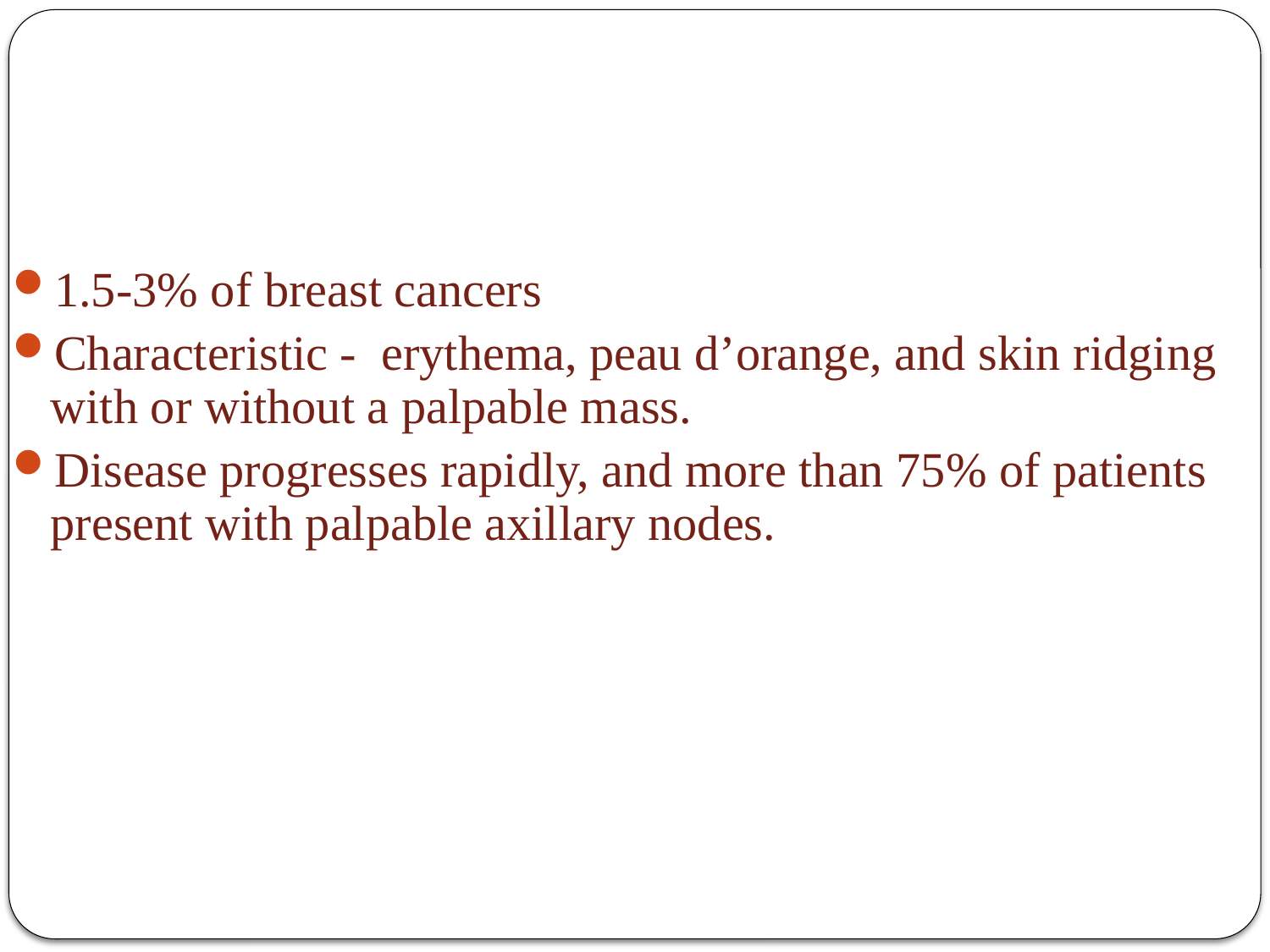

# Inflammatory carcinoma
1.5-3% of breast cancers
Characteristic -  erythema, peau d’orange, and skin ridging with or without a palpable mass.
Disease progresses rapidly, and more than 75% of patients present with palpable axillary nodes.